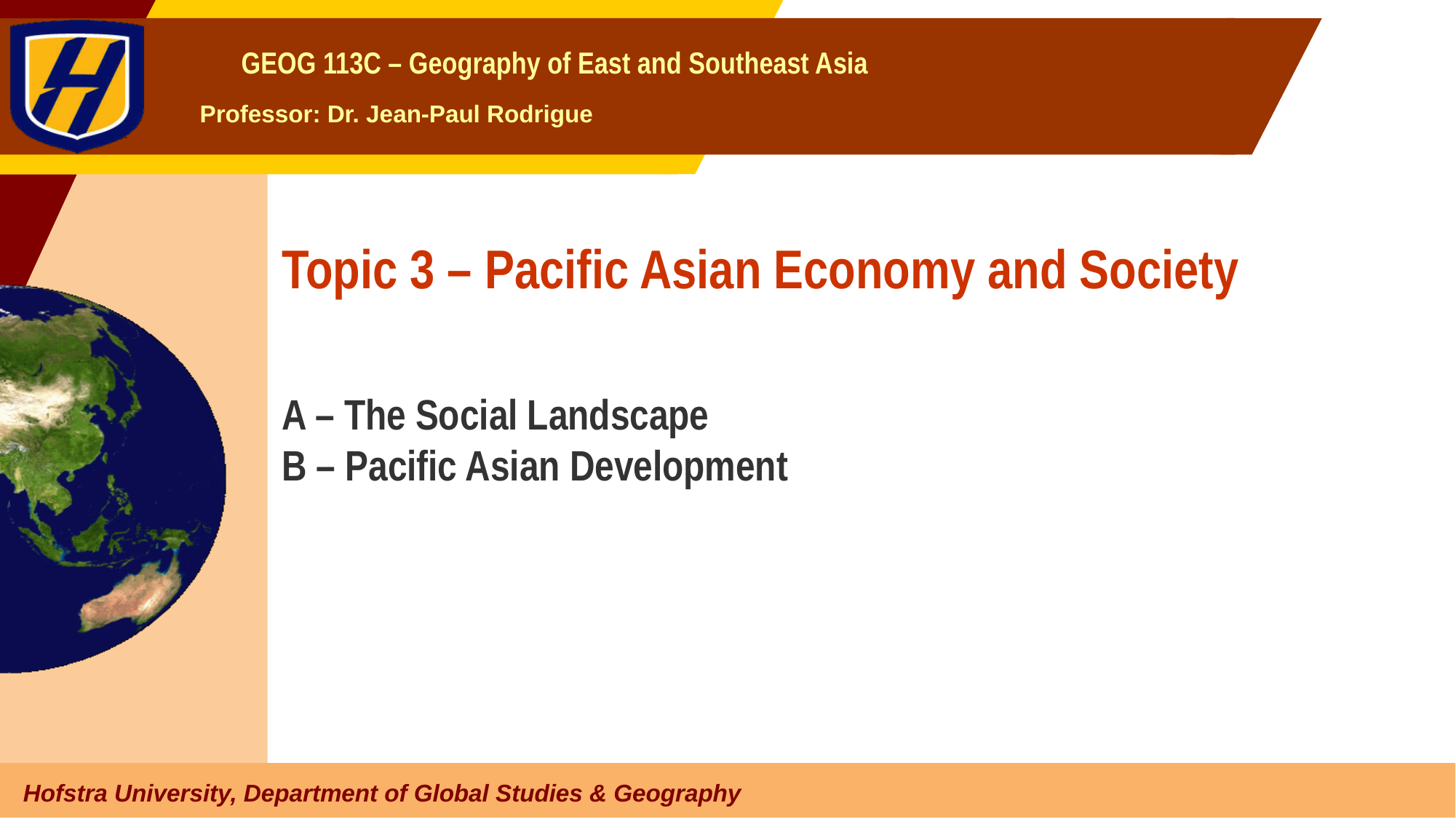

# Topic 3 – Pacific Asian Economy and Society
A – The Social Landscape
B – Pacific Asian Development